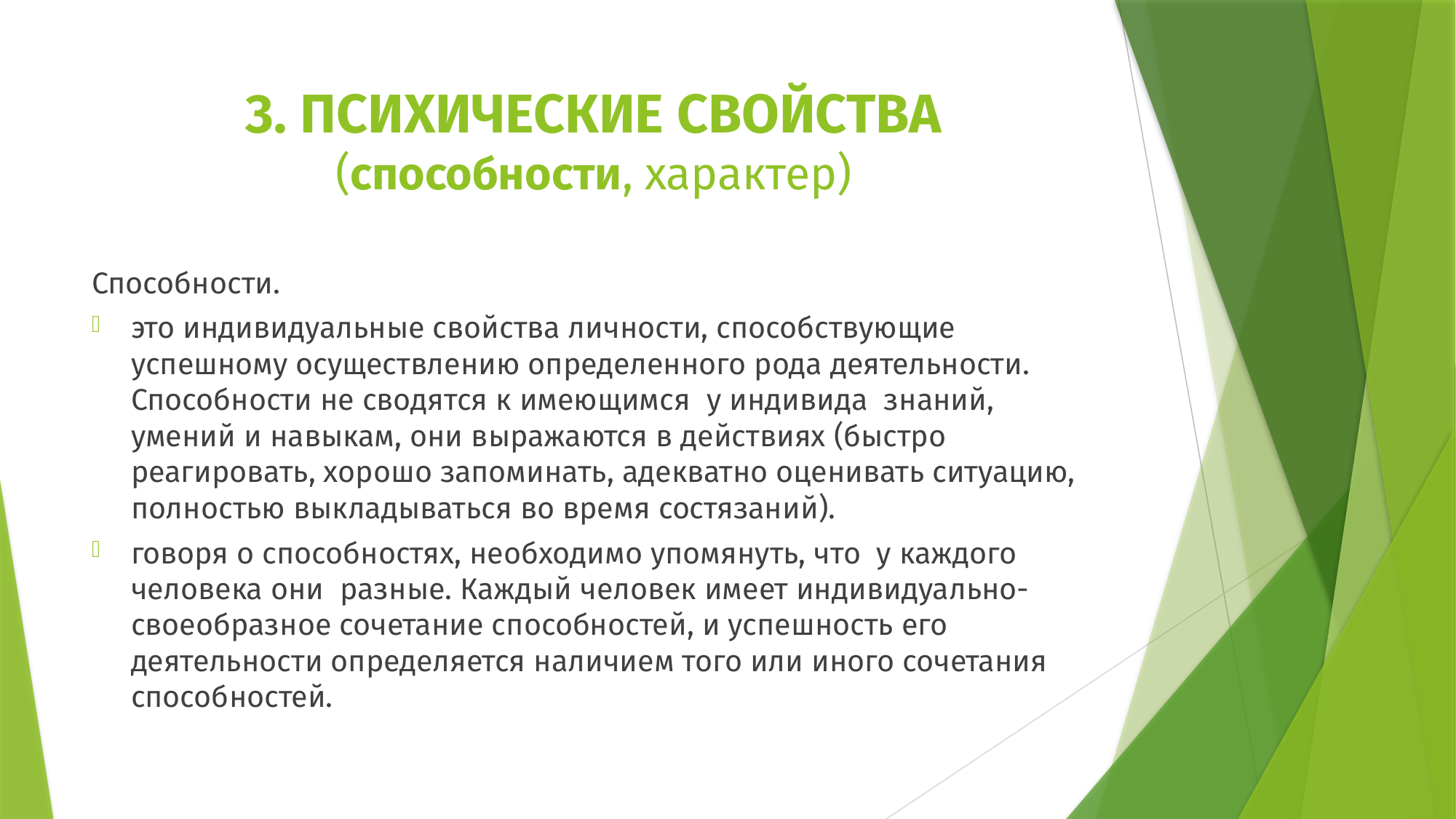

# 3. ПСИХИЧЕСКИЕ СВОЙСТВА (способности, характер)
Способности.
это индивидуальные свойства личности, способствующие успешному осуществлению определенного рода деятельности. Способности не сводятся к имеющимся  у индивида  знаний, умений и навыкам, они выражаются в действиях (быстро реагировать, хорошо запоминать, адекватно оценивать ситуацию, полностью выкладываться во время состязаний).
говоря о способностях, необходимо упомянуть, что  у каждого человека они  разные. Каждый человек имеет индивидуально-  своеобразное сочетание способностей, и успешность его деятельности определяется наличием того или иного сочетания способностей.